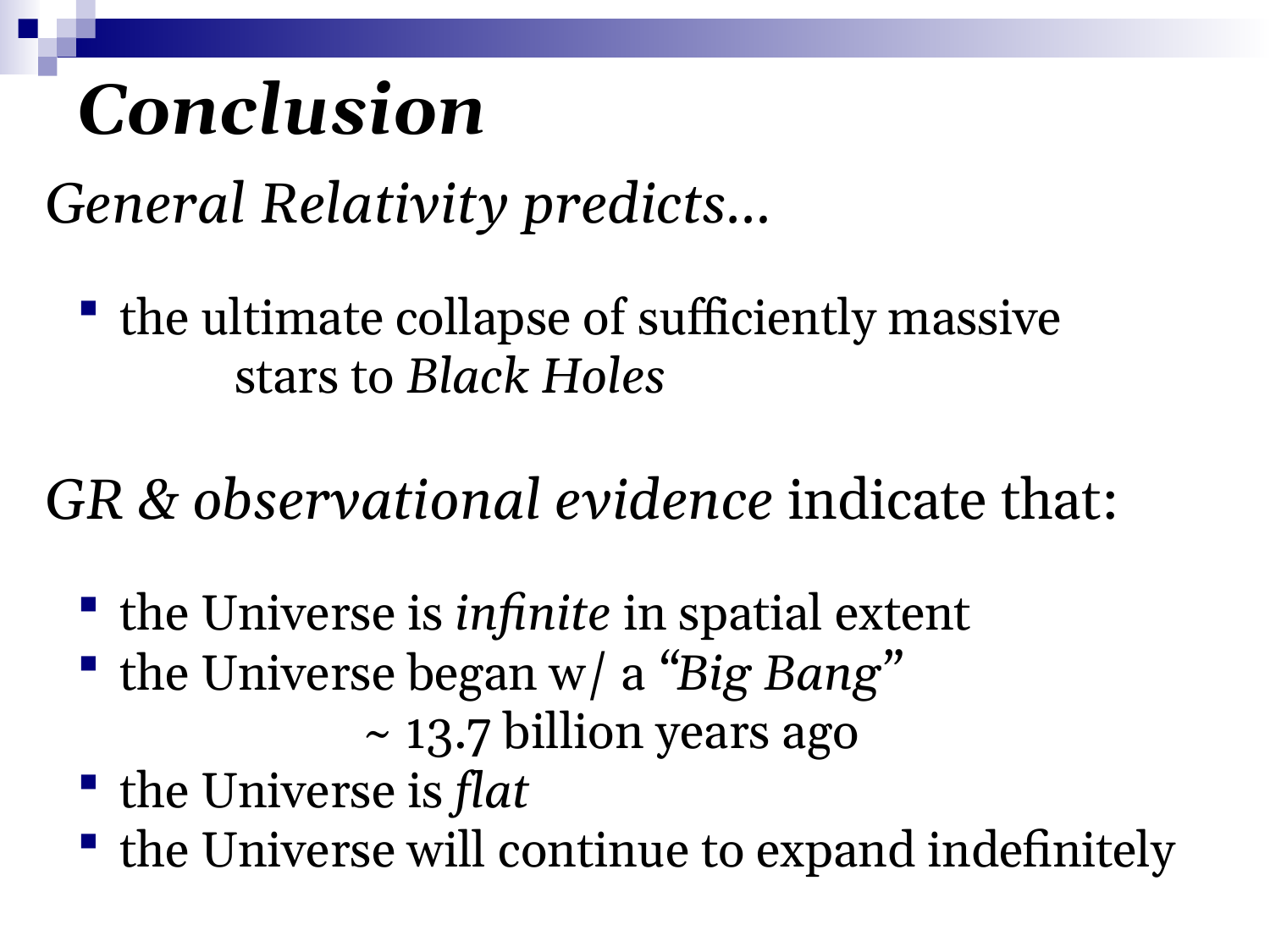

# Conclusion
General Relativity predicts…

 the ultimate collapse of sufficiently massive 		stars to Black Holes

GR & observational evidence indicate that:

 the Universe is infinite in spatial extent
 the Universe began w/ a “Big Bang” 				~ 13.7 billion years ago
 the Universe is flat
 the Universe will continue to expand indefinitely